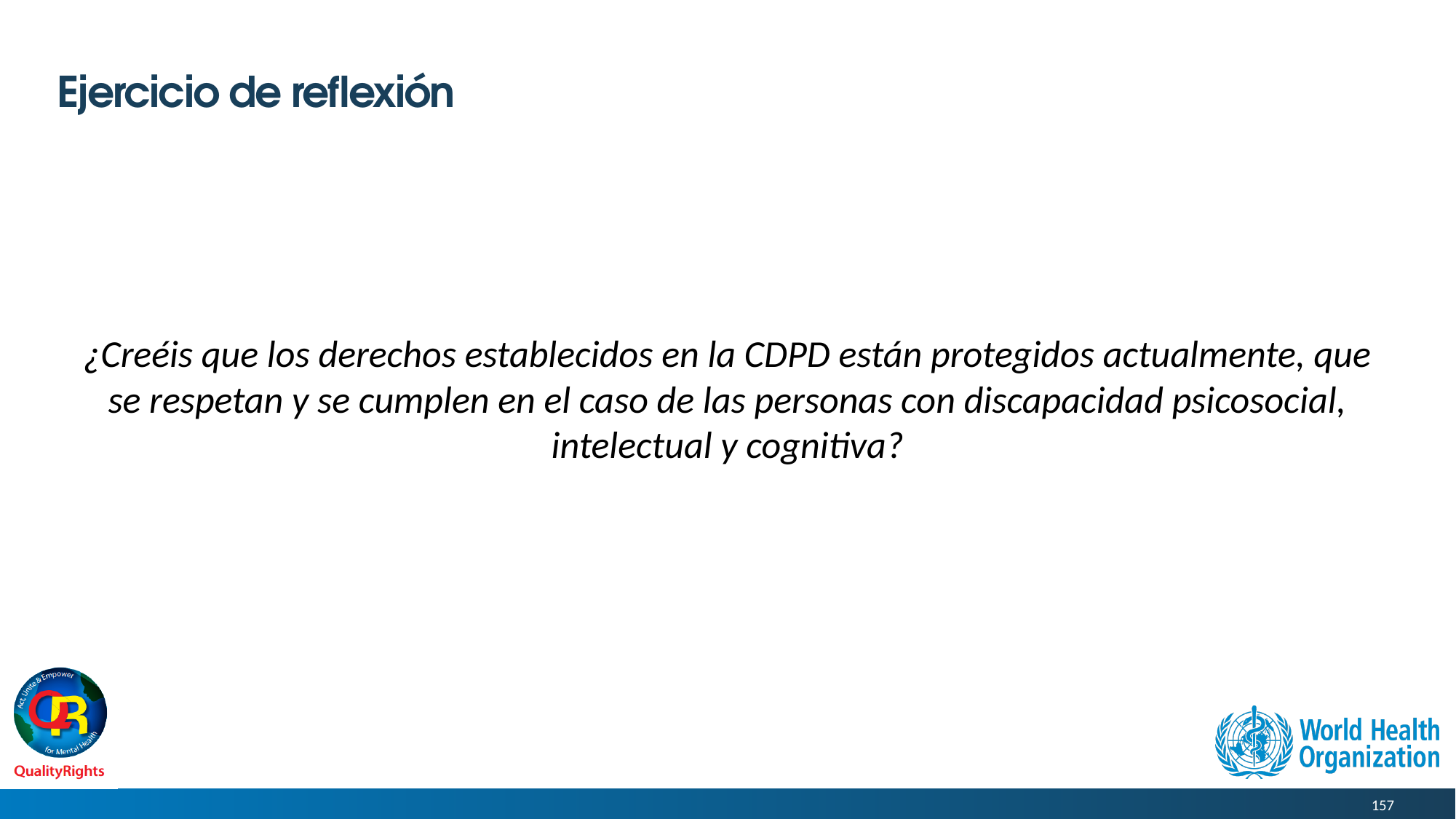

# Ejercicio de reflexión

¿Creéis que los derechos establecidos en la CDPD están protegidos actualmente, que se respetan y se cumplen en el caso de las personas con discapacidad psicosocial, intelectual y cognitiva?